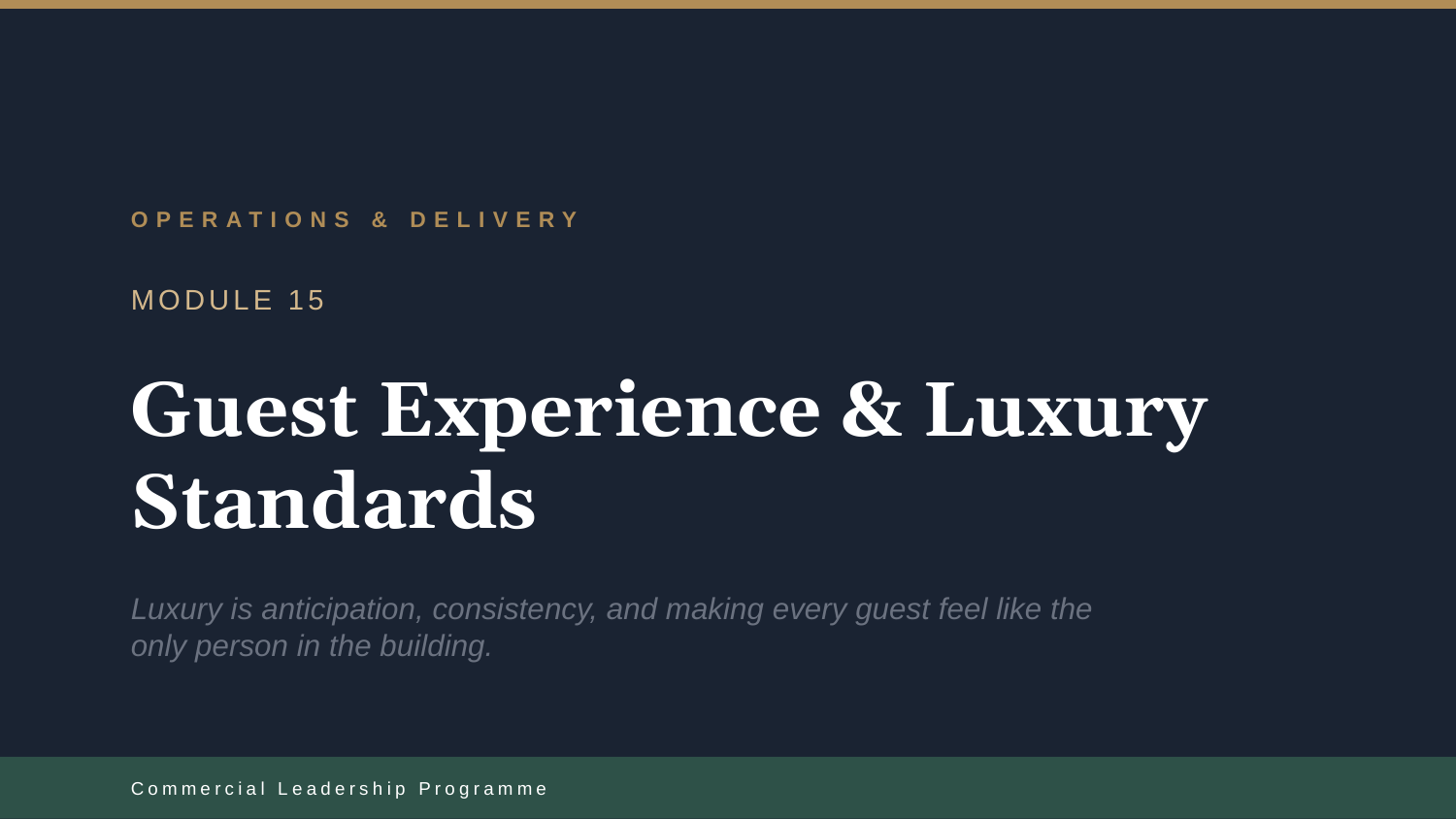

OPERATIONS & DELIVERY
MODULE 15
Guest Experience & Luxury Standards
Luxury is anticipation, consistency, and making every guest feel like the only person in the building.

Commercial Leadership Programme